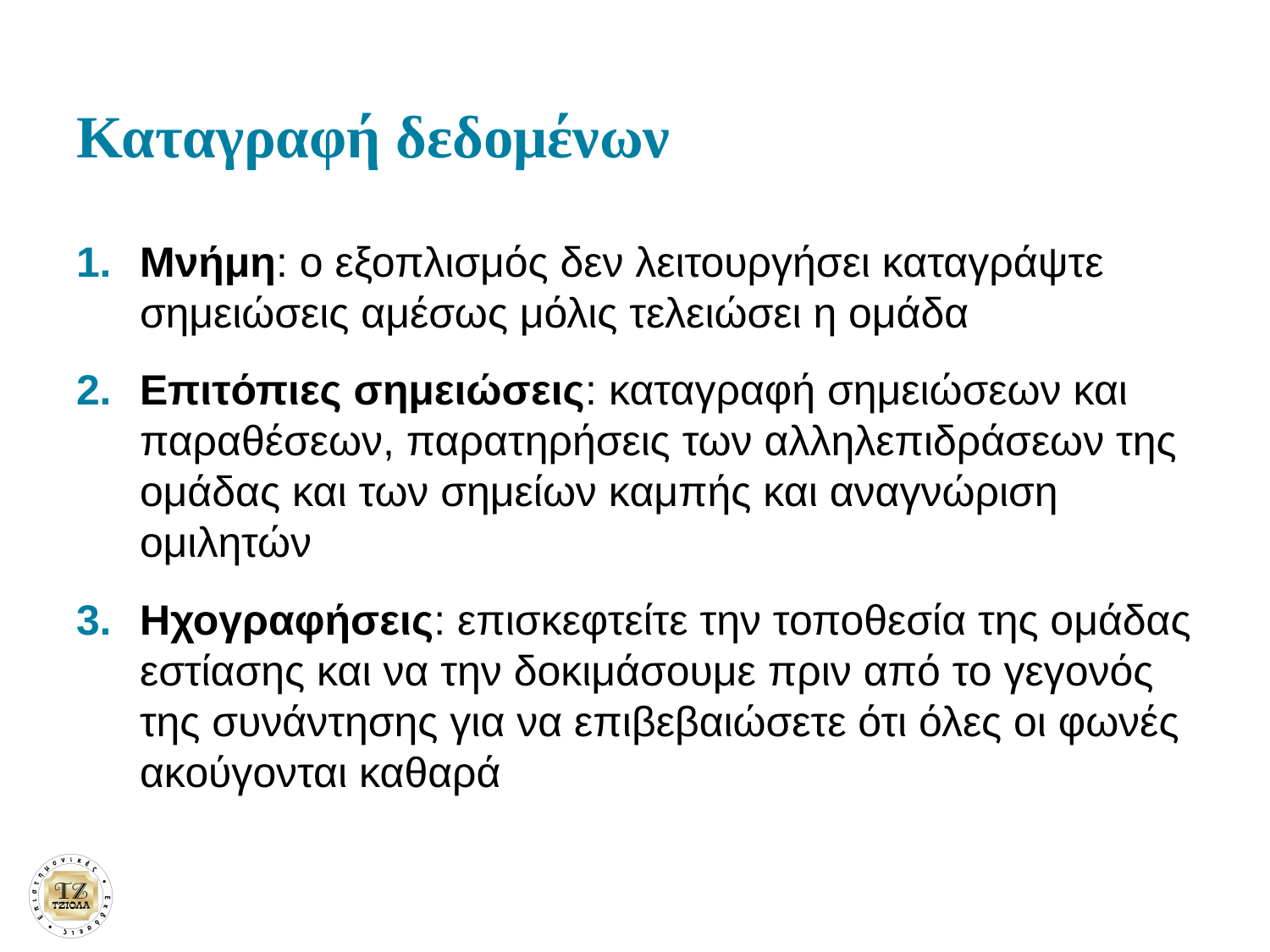

# Καταγραφή δεδομένων
Μνήμη: ο εξοπλισμός δεν λειτουργήσει καταγράψτε σημειώσεις αμέσως μόλις τελειώσει η ομάδα
Επιτόπιες σημειώσεις: καταγραφή σημειώσεων και παραθέσεων, παρατηρήσεις των αλληλεπιδράσεων της ομάδας και των σημείων καμπής και αναγνώριση ομιλητών
Ηχογραφήσεις: επισκεφτείτε την τοποθεσία της ομάδας εστίασης και να την δοκιμάσουμε πριν από το γεγονός της συνάντησης για να επιβεβαιώσετε ότι όλες οι φωνές ακούγονται καθαρά